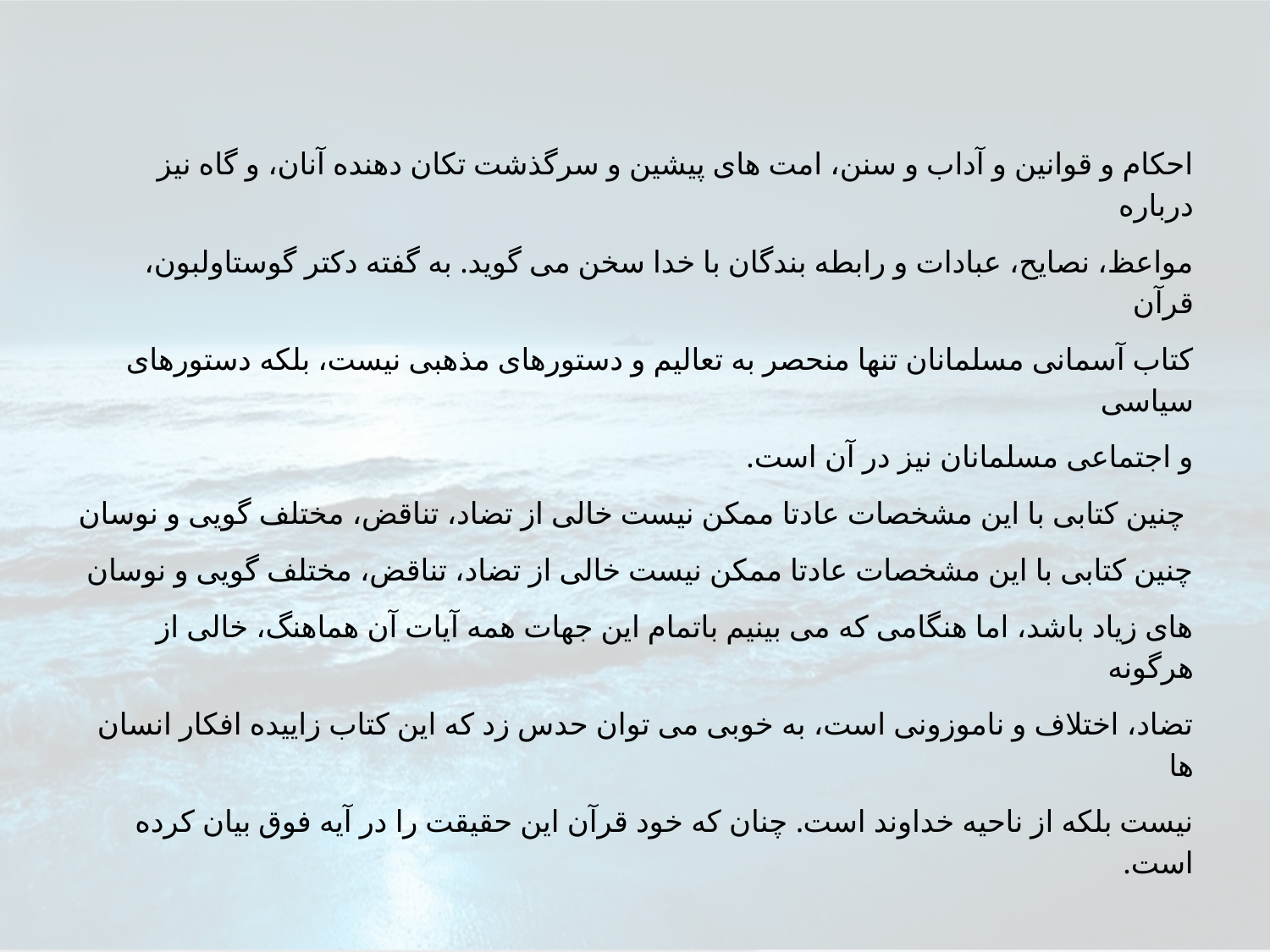

احكام و قوانين و آداب و سنن، امت هاى پيشين و سرگذشت تكان دهنده آنان، و گاه نيز درباره
مواعظ، نصايح، عبادات و رابطه بندگان با خدا سخن مى گويد. به گفته دكتر گوستاولبون، قرآن
كتاب آسمانى مسلمانان تنها منحصر به تعاليم و دستورهاى مذهبى نيست، بلكه دستورهاى سياسى
و اجتماعى مسلمانان نيز در آن است.
 چنين كتابى با اين مشخصات عادتا ممكن نيست خالى از تضاد، تناقض، مختلف گويى و نوسان
چنين كتابى با اين مشخصات عادتا ممكن نيست خالى از تضاد، تناقض، مختلف گويى و نوسان
هاى زياد باشد، اما هنگامى كه مى بينيم باتمام اين جهات همه آيات آن هماهنگ، خالى از هرگونه
تضاد، اختلاف و ناموزونى است، به خوبى مى توان حدس زد كه اين كتاب زاييده افكار انسان ها
نيست بلكه از ناحيه خداوند است. چنان كه خود قرآن اين حقيقت را در آيه فوق بيان كرده است.